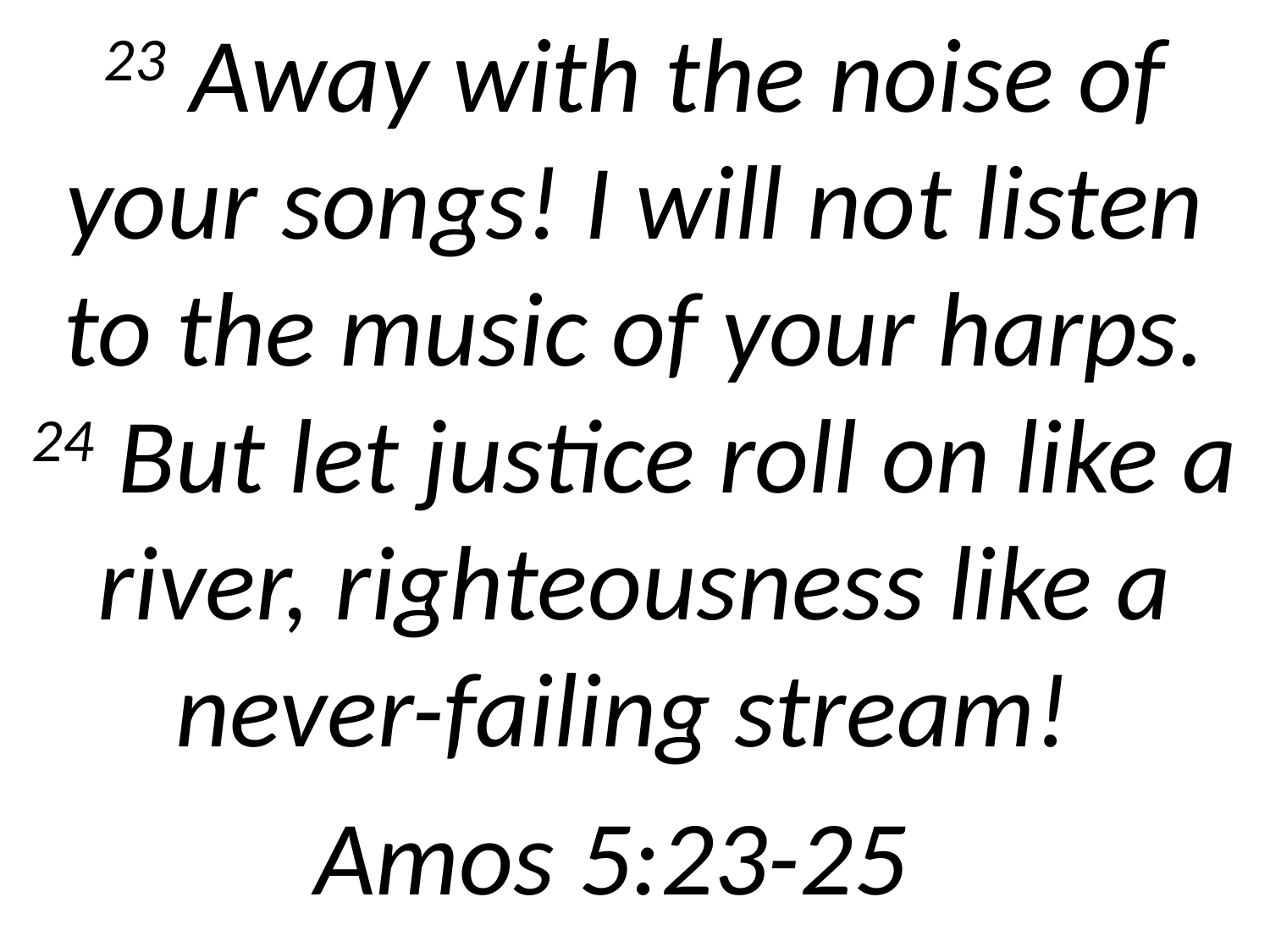

23 Away with the noise of your songs! I will not listen to the music of your harps.
24 But let justice roll on like a river, righteousness like a never-failing stream!
Amos 5:23-25